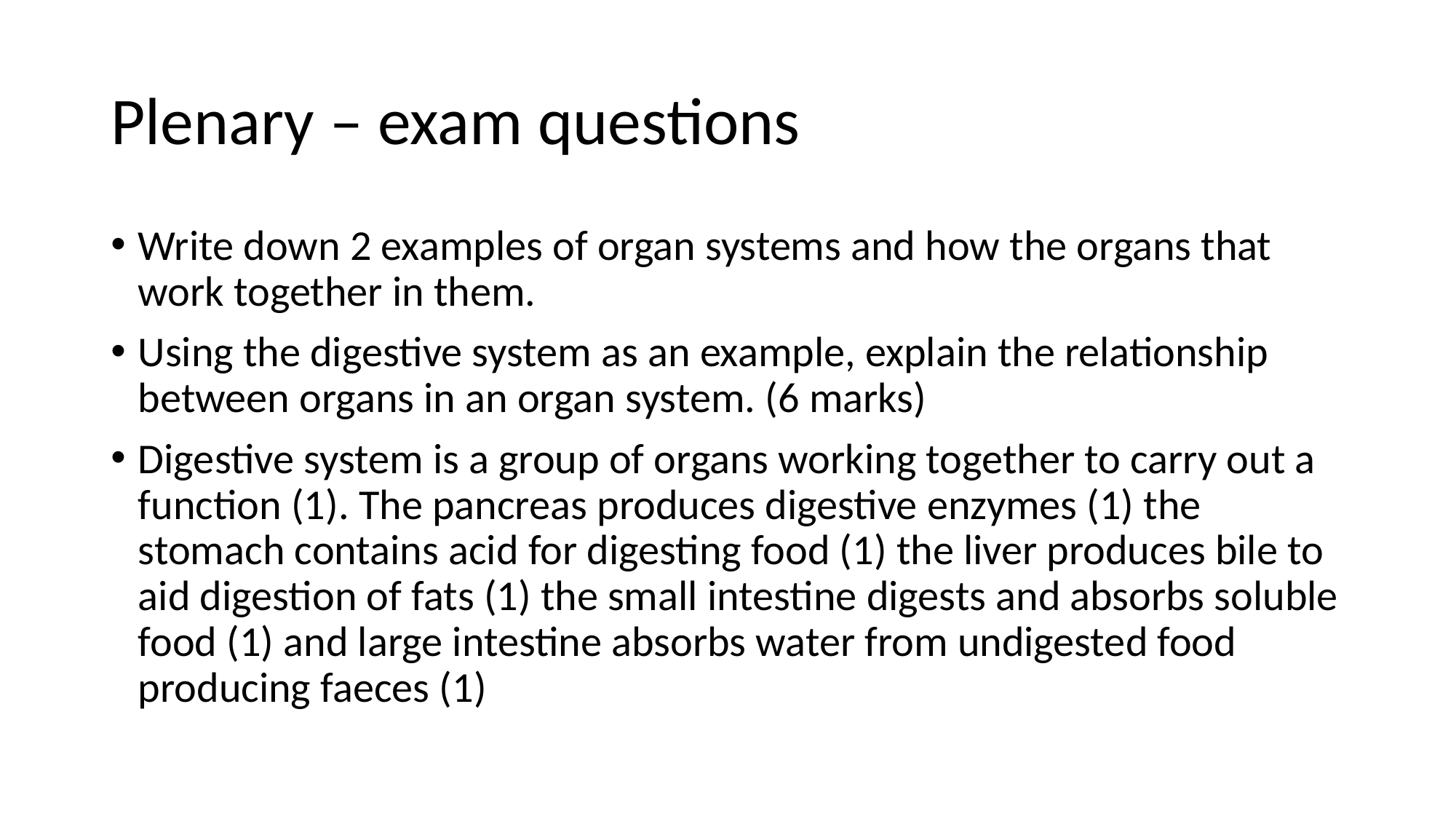

# Plenary – exam questions
Write down 2 examples of organ systems and how the organs that work together in them.
Using the digestive system as an example, explain the relationship between organs in an organ system. (6 marks)
Digestive system is a group of organs working together to carry out a function (1). The pancreas produces digestive enzymes (1) the stomach contains acid for digesting food (1) the liver produces bile to aid digestion of fats (1) the small intestine digests and absorbs soluble food (1) and large intestine absorbs water from undigested food producing faeces (1)